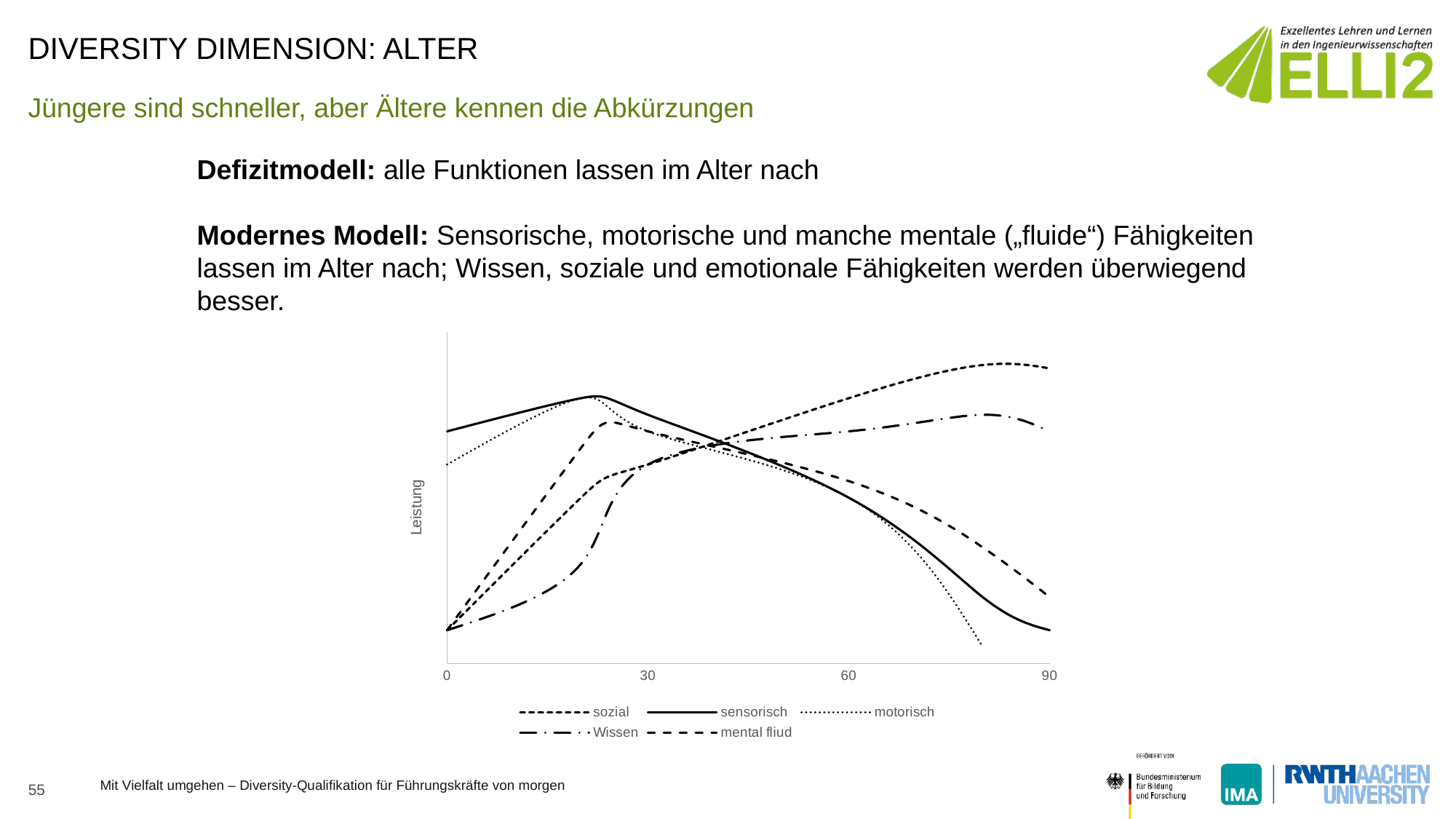

# DIVERSITY DIMENSION: ALTER
Jüngere sind schneller, aber Ältere kennen die Abkürzungen
Defizitmodell: alle Funktionen lassen im Alter nach

Modernes Modell: Sensorische, motorische und manche mentale („fluide“) Fähigkeiten lassen im Alter nach; Wissen, soziale und emotionale Fähigkeiten werden überwiegend besser.

### Chart

| Category | sozial | sensorisch | motorisch | Wissen | mental fliud |
|---|---|---|---|---|---|
55